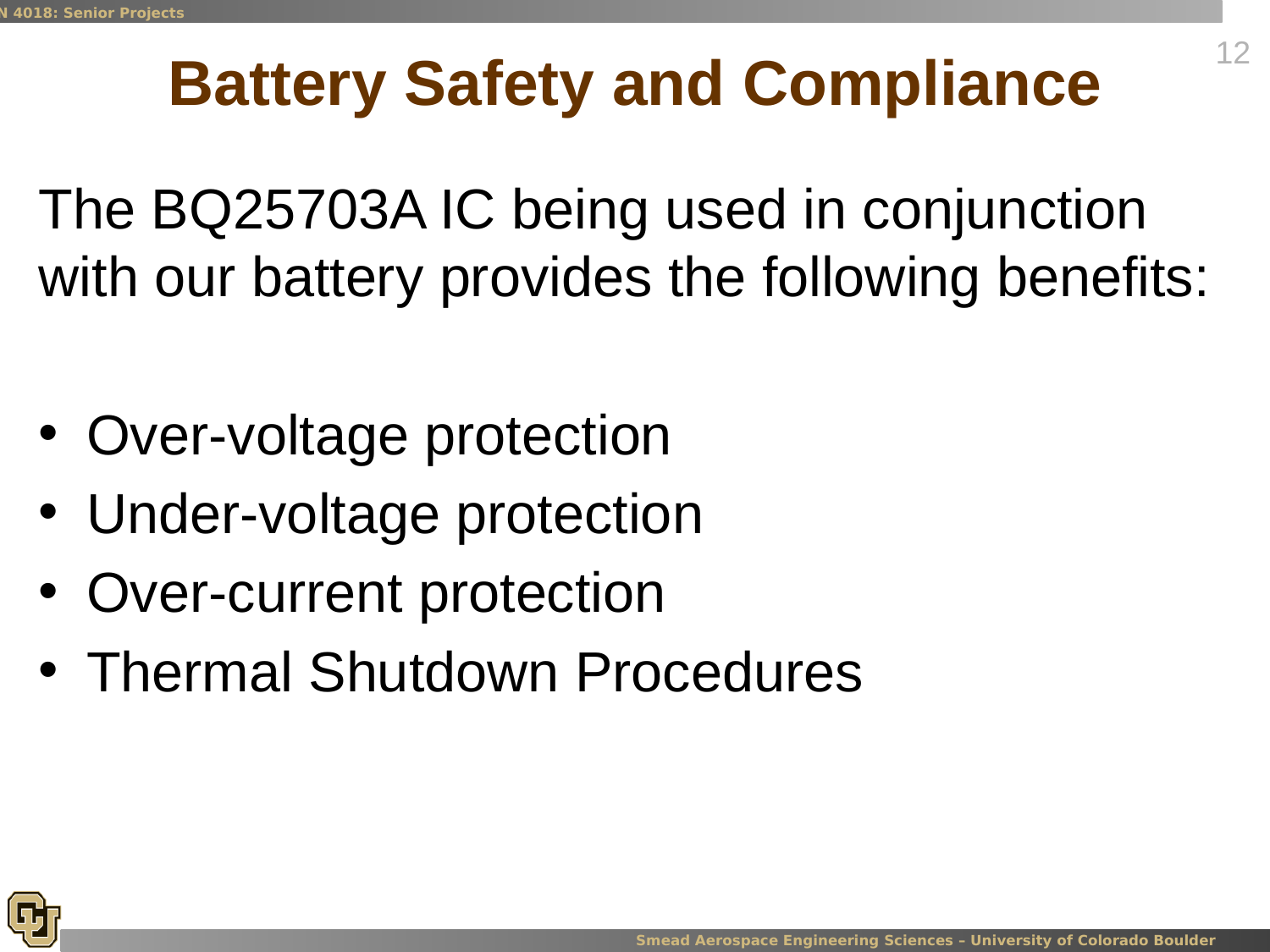

# Battery Safety and Compliance
The BQ25703A IC being used in conjunction with our battery provides the following benefits:

Over-voltage protection
Under-voltage protection
Over-current protection
Thermal Shutdown Procedures